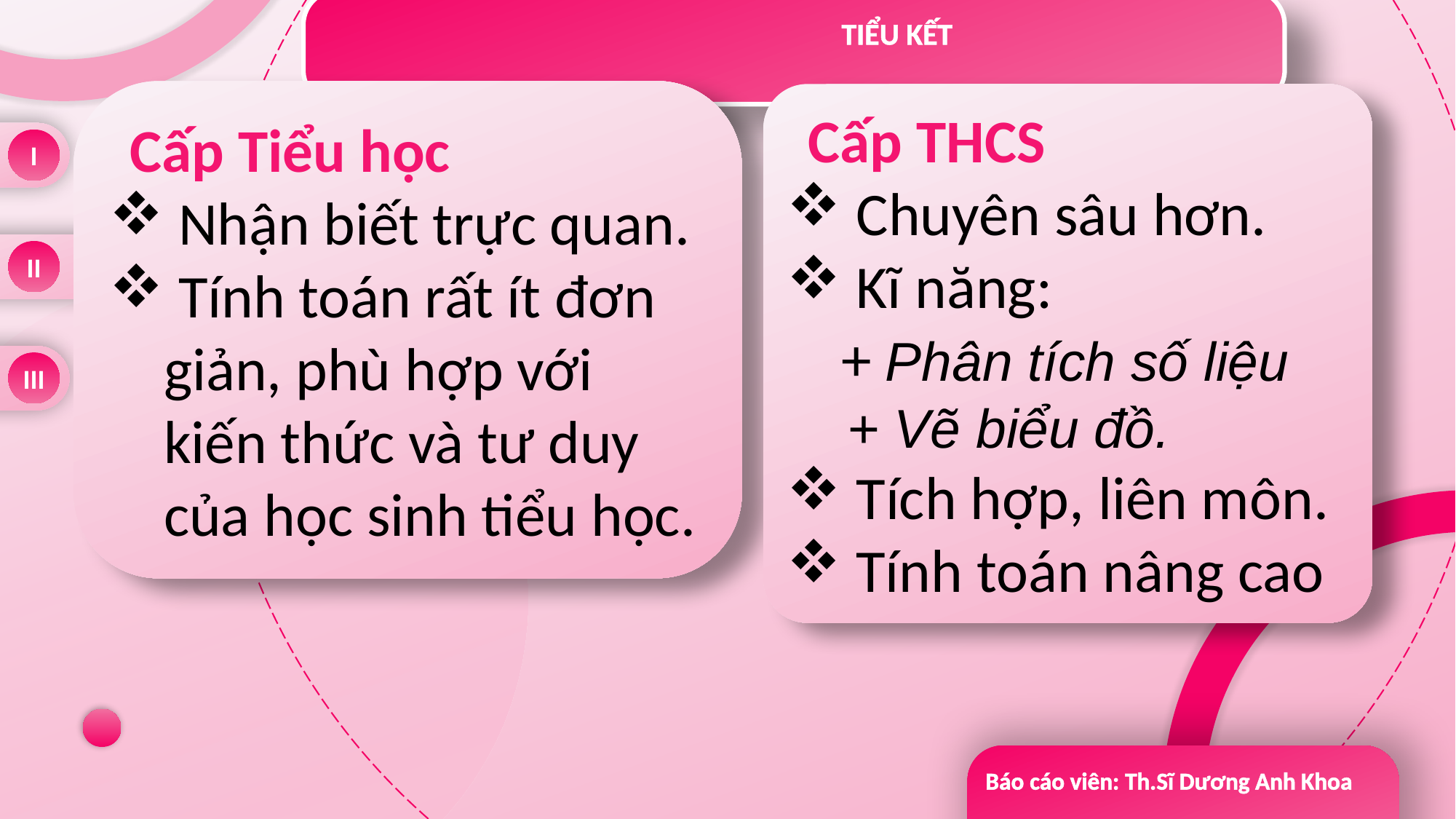

TIỂU KẾT
Cấp Tiểu học
 Nhận biết trực quan.
 Tính toán rất ít đơn giản, phù hợp với kiến thức và tư duy của học sinh tiểu học.
Cấp THCS
 Chuyên sâu hơn.
 Kĩ năng:
    + Phân tích số liệu
    + Vẽ biểu đồ.
 Tích hợp, liên môn.
 Tính toán nâng cao
ĐẶT VẤN ĐỀ
I
NỘI DUNG
II

MỤC ĐÍCH VÀI TRÒ VÀ ỨNG DỤNG CỦA XÁC SUẤT TRONG KÊ TRONG ĐỜI SỐNG
III

Báo cáo viên: Th.Sĩ Dương Anh Khoa